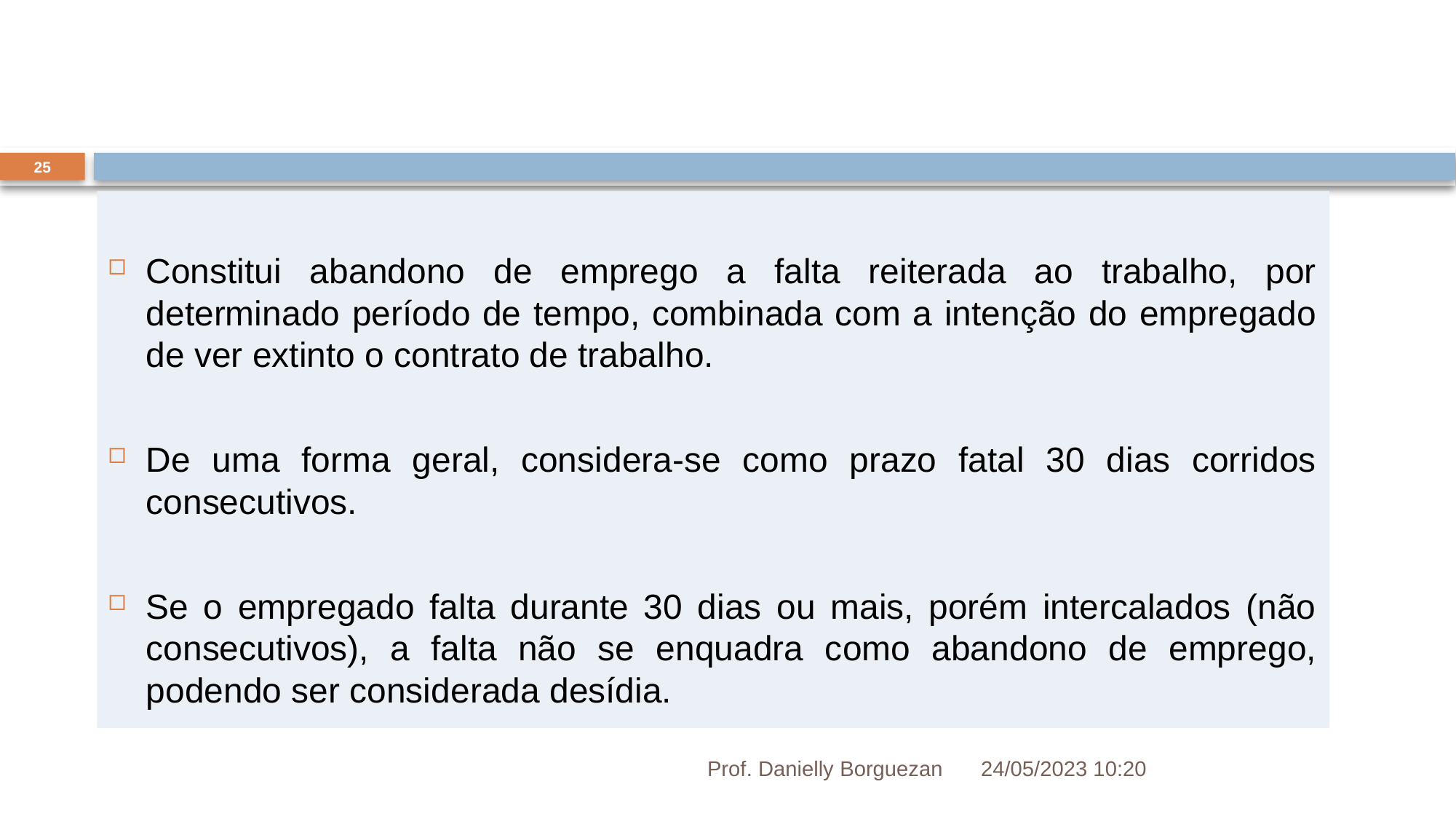

#
25

Constitui abandono de emprego a falta reiterada ao trabalho, por determinado período de tempo, combinada com a intenção do empregado de ver extinto o contrato de trabalho.

De uma forma geral, considera-se como prazo fatal 30 dias corridos consecutivos.

Se o empregado falta durante 30 dias ou mais, porém intercalados (não consecutivos), a falta não se enquadra como abandono de emprego, podendo ser considerada desídia.
Prof. Danielly Borguezan
24/05/2023 10:20